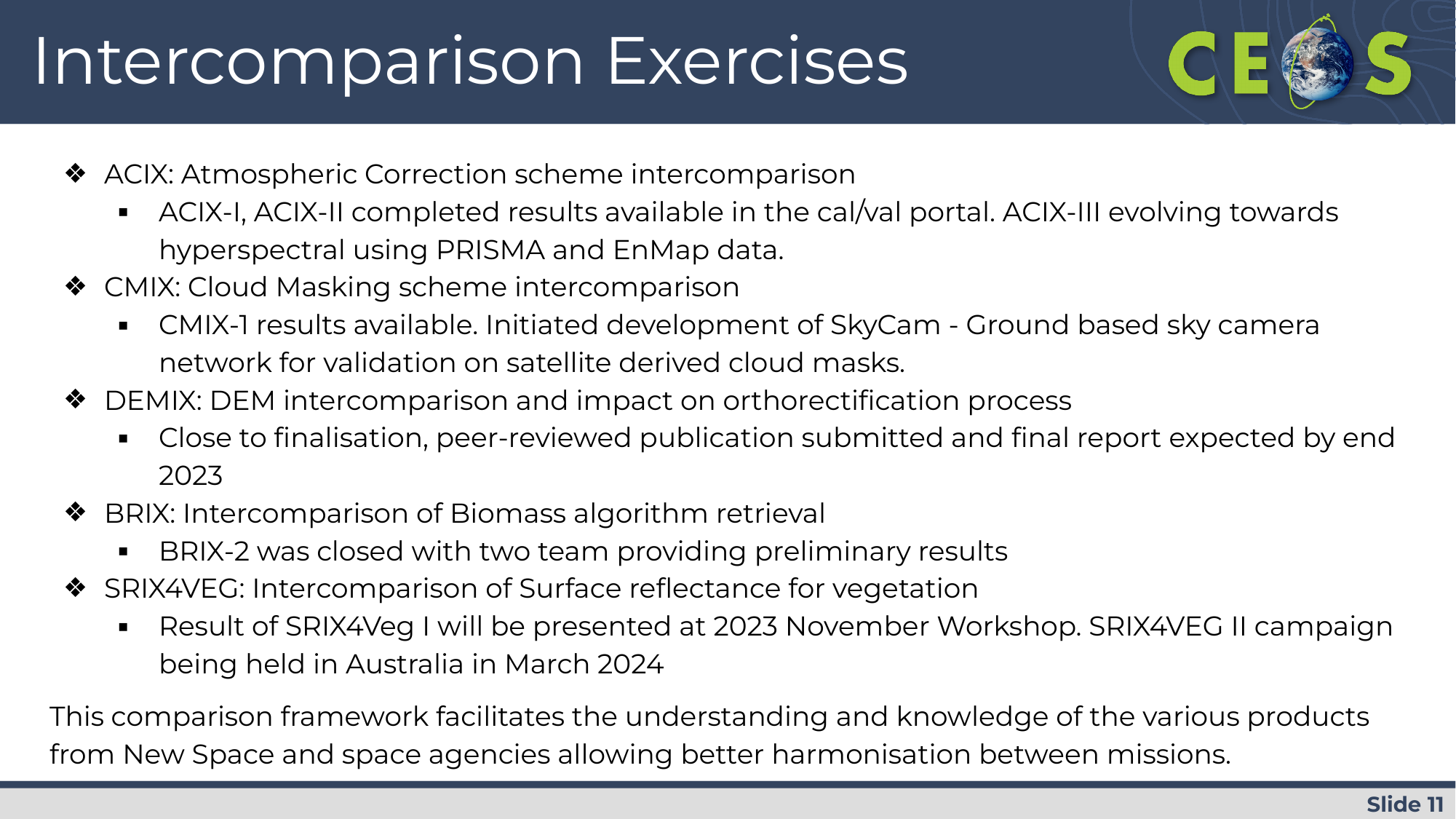

# Intercomparison Exercises
ACIX: Atmospheric Correction scheme intercomparison
ACIX-I, ACIX-II completed results available in the cal/val portal. ACIX-III evolving towards hyperspectral using PRISMA and EnMap data.
CMIX: Cloud Masking scheme intercomparison
CMIX-1 results available. Initiated development of SkyCam - Ground based sky camera network for validation on satellite derived cloud masks.
DEMIX: DEM intercomparison and impact on orthorectification process
Close to finalisation, peer-reviewed publication submitted and final report expected by end 2023
BRIX: Intercomparison of Biomass algorithm retrieval
BRIX-2 was closed with two team providing preliminary results
SRIX4VEG: Intercomparison of Surface reflectance for vegetation
Result of SRIX4Veg I will be presented at 2023 November Workshop. SRIX4VEG II campaign being held in Australia in March 2024
This comparison framework facilitates the understanding and knowledge of the various products from New Space and space agencies allowing better harmonisation between missions.